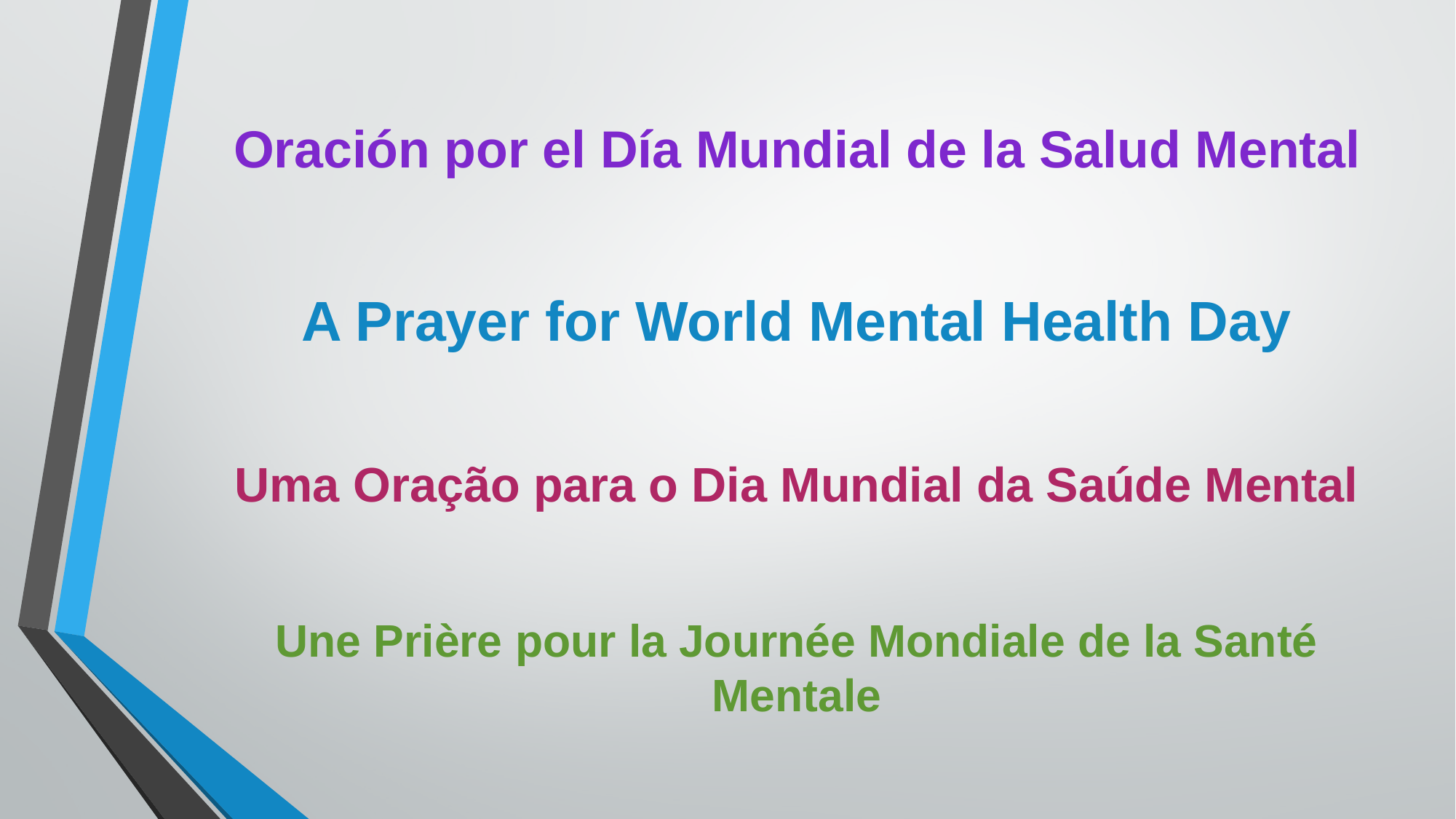

Oración por el Día Mundial de la Salud Mental
# A Prayer for World Mental Health Day
Uma Oração para o Dia Mundial da Saúde Mental
Une Prière pour la Journée Mondiale de la Santé Mentale